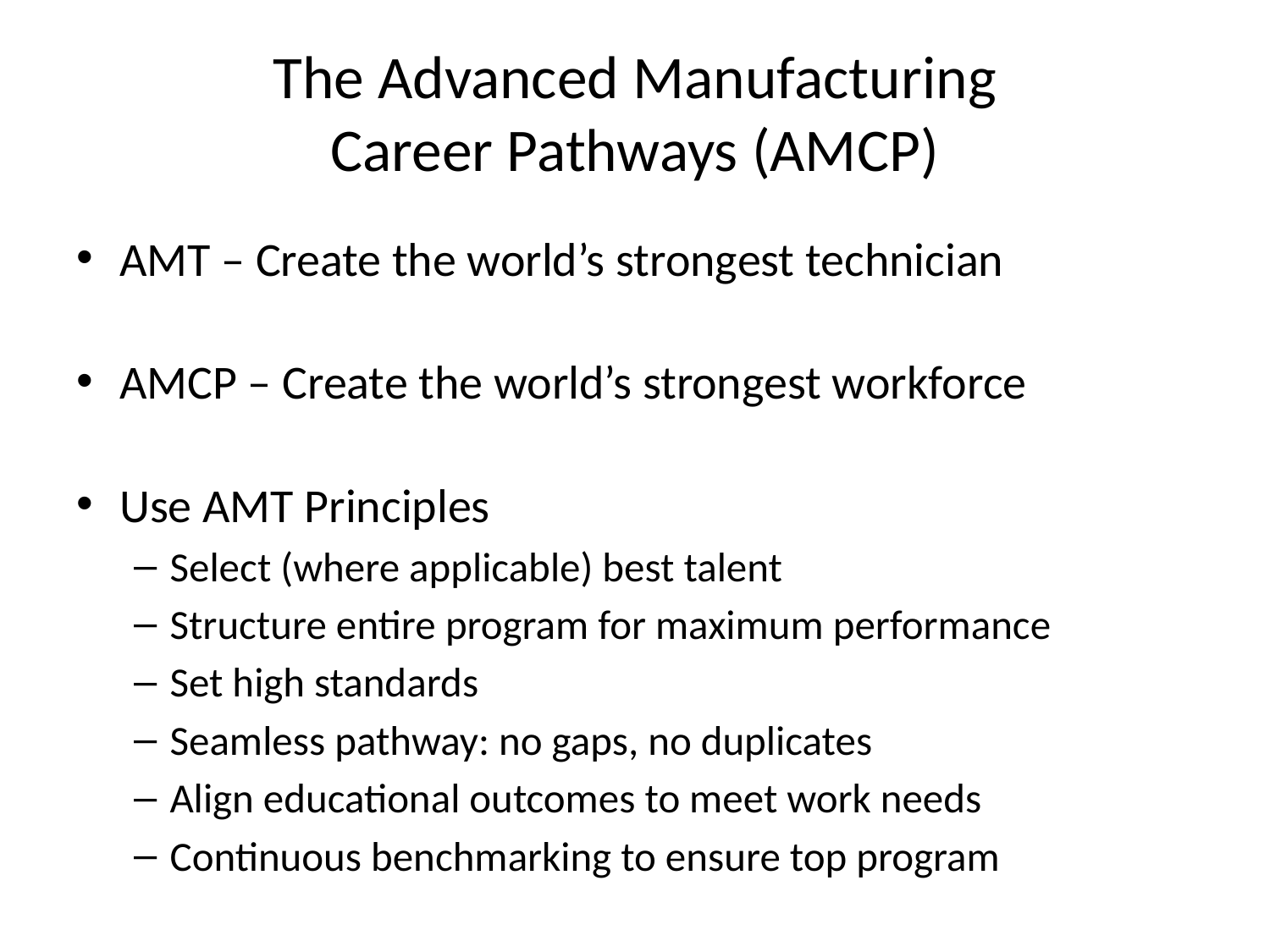

# The Advanced Manufacturing Career Pathways (AMCP)
AMT – Create the world’s strongest technician
AMCP – Create the world’s strongest workforce
Use AMT Principles
Select (where applicable) best talent
Structure entire program for maximum performance
Set high standards
Seamless pathway: no gaps, no duplicates
Align educational outcomes to meet work needs
Continuous benchmarking to ensure top program